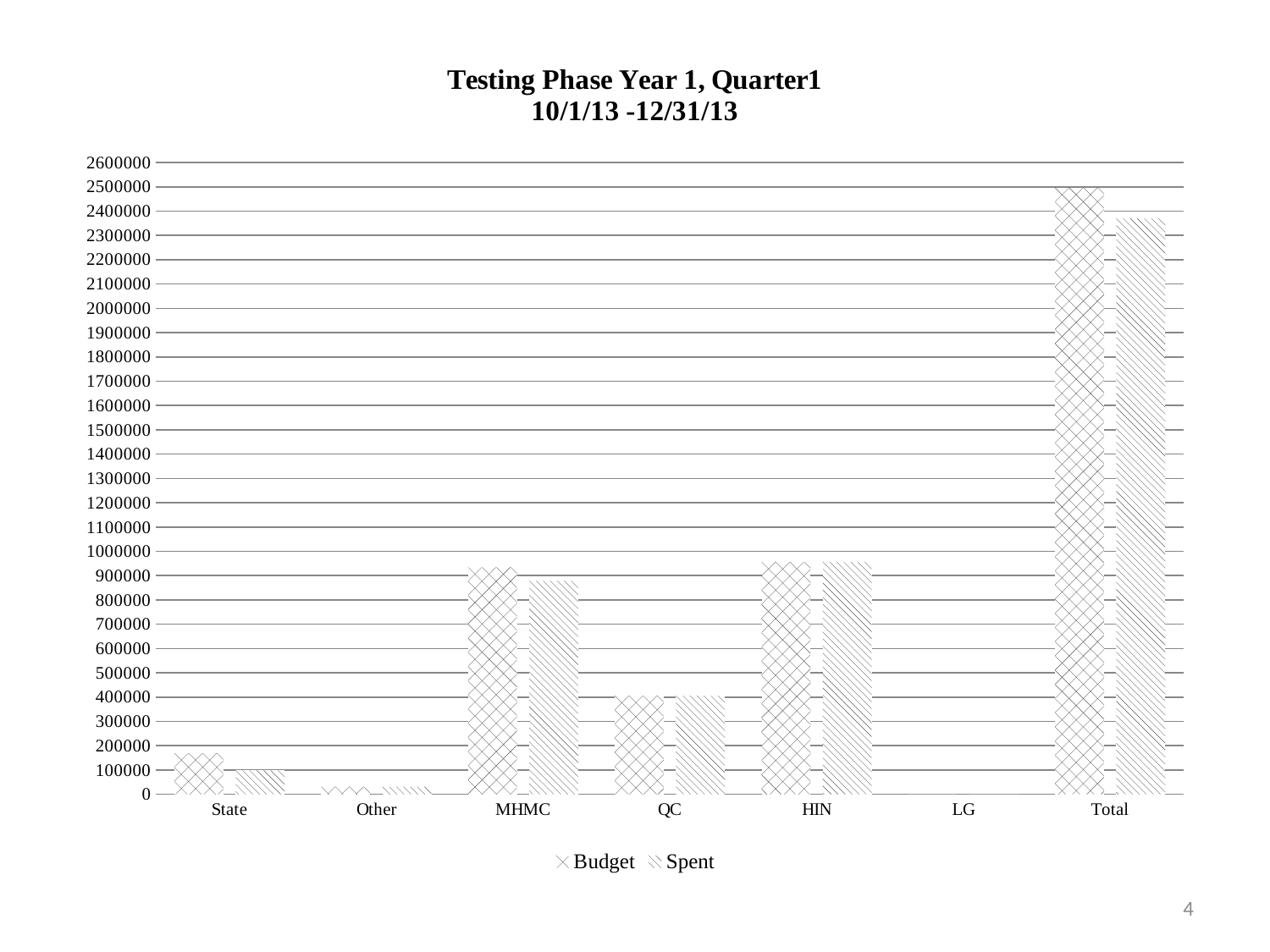

### Chart: Testing Phase Year 1, Quarter1
10/1/13 -12/31/13

| Category | Budget | Spent |
|---|---|---|
| State | 169226.5 | 98532.05 |
| Other | 31250.0 | 31249.97 |
| MHMC | 934059.0 | 878519.0 |
| QC | 405543.0 | 405546.51 |
| HIN | 956187.0 | 956187.0 |
| LG | 0.0 | 0.0 |
| Total | 2496265.5 | 2370034.53 |
4